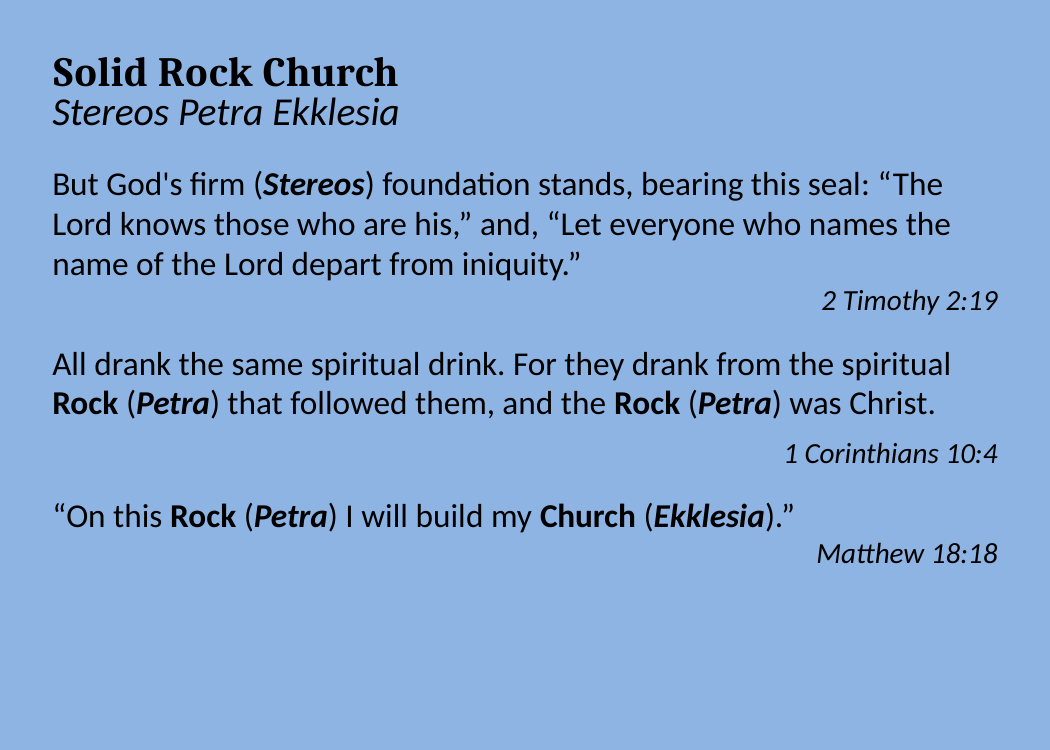

Solid Rock Church
Stereos Petra Ekklesia
But God's firm (Stereos) foundation stands, bearing this seal: “The Lord knows those who are his,” and, “Let everyone who names the name of the Lord depart from iniquity.”
2 Timothy 2:19
All drank the same spiritual drink. For they drank from the spiritual Rock (Petra) that followed them, and the Rock (Petra) was Christ.
1 Corinthians 10:4
“On this Rock (Petra) I will build my Church (Ekklesia).”
Matthew 18:18